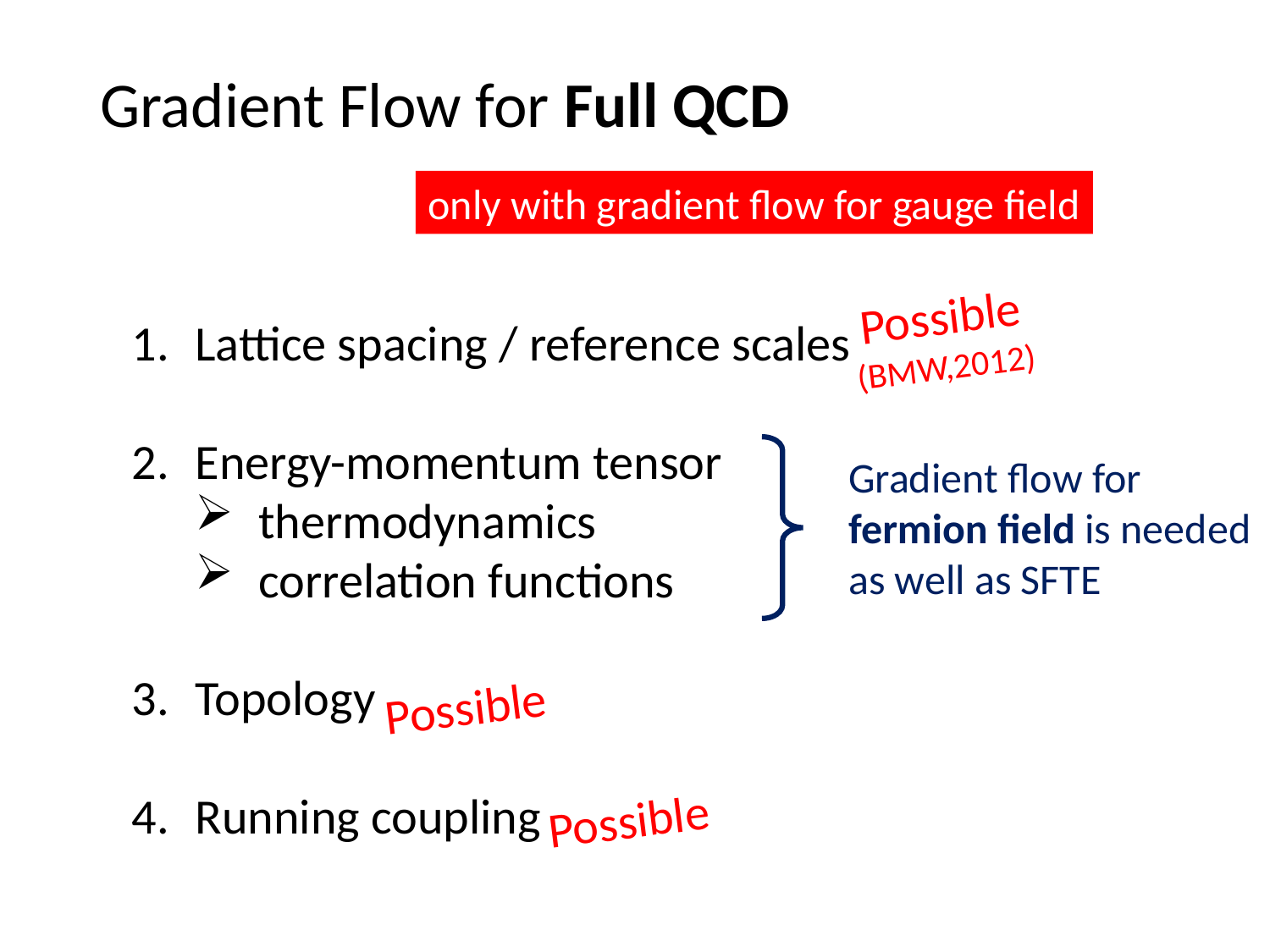

# Gradient Flow for Full QCD
only with gradient flow for gauge field
Possible
(BMW,2012)
Lattice spacing / reference scales

Energy-momentum tensor
thermodynamics
correlation functions

Topology

Running coupling

Gradient flow for
fermion field is needed
as well as SFTE
Possible
Possible